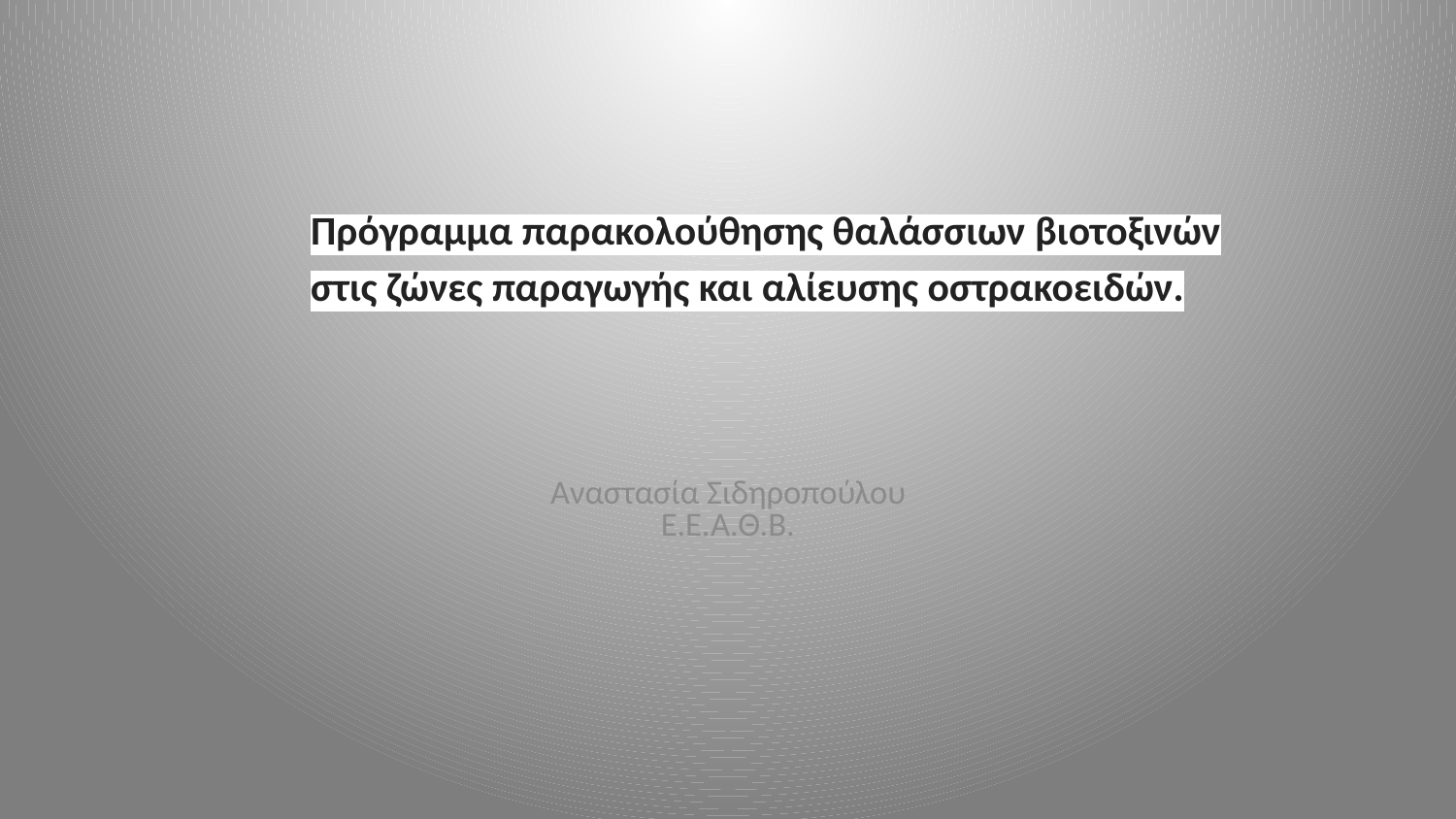

# Πρόγραμμα παρακολούθησης θαλάσσιων βιοτοξινών στις ζώνες παραγωγής και αλίευσης οστρακοειδών.

Αναστασία Σιδηροπούλου
Ε.Ε.Α.Θ.Β.